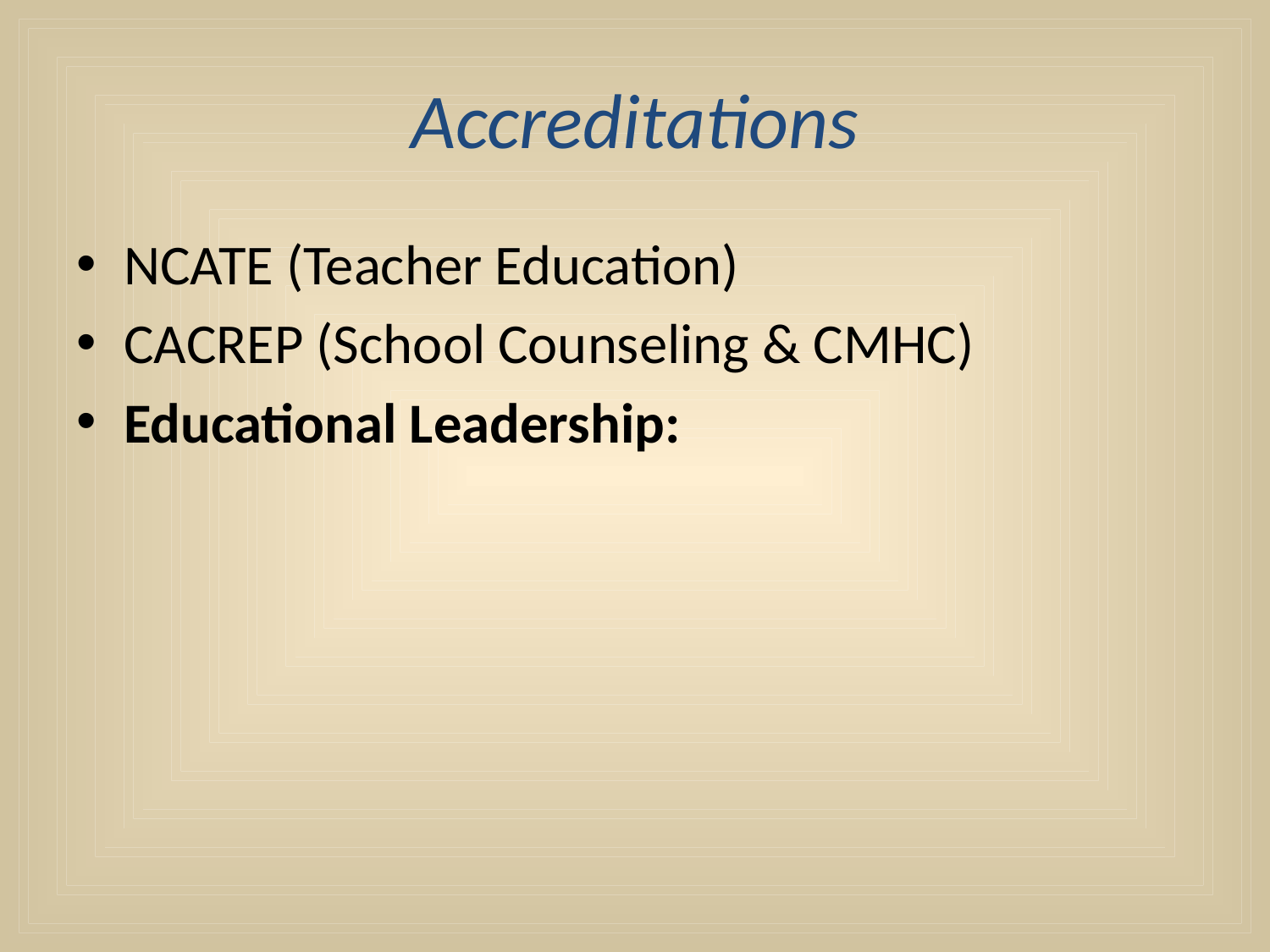

# Accreditations
NCATE (Teacher Education)
CACREP (School Counseling & CMHC)
Educational Leadership: